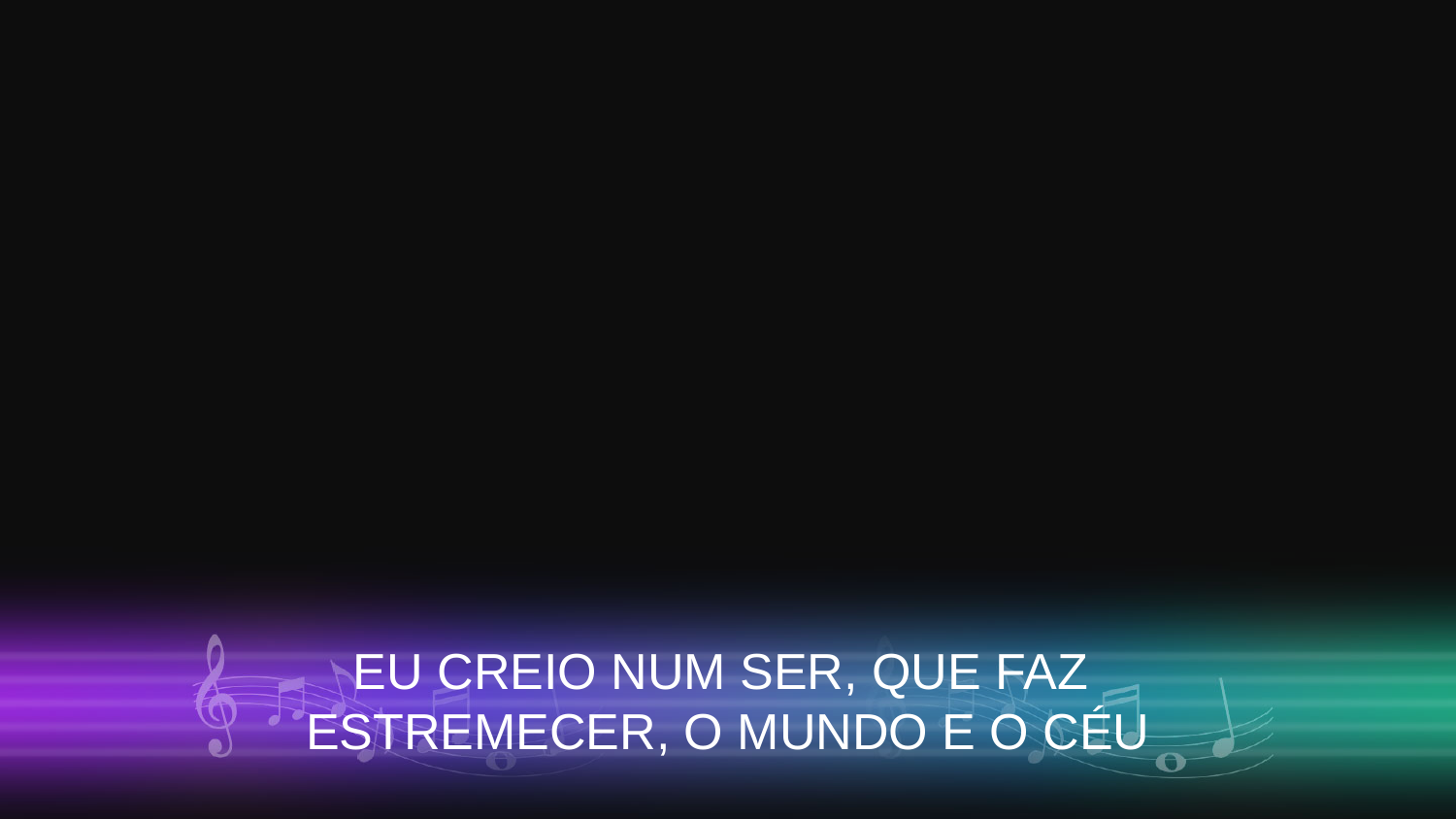

EU CREIO NUM SER, QUE FAZ
ESTREMECER, O MUNDO E O CÉU